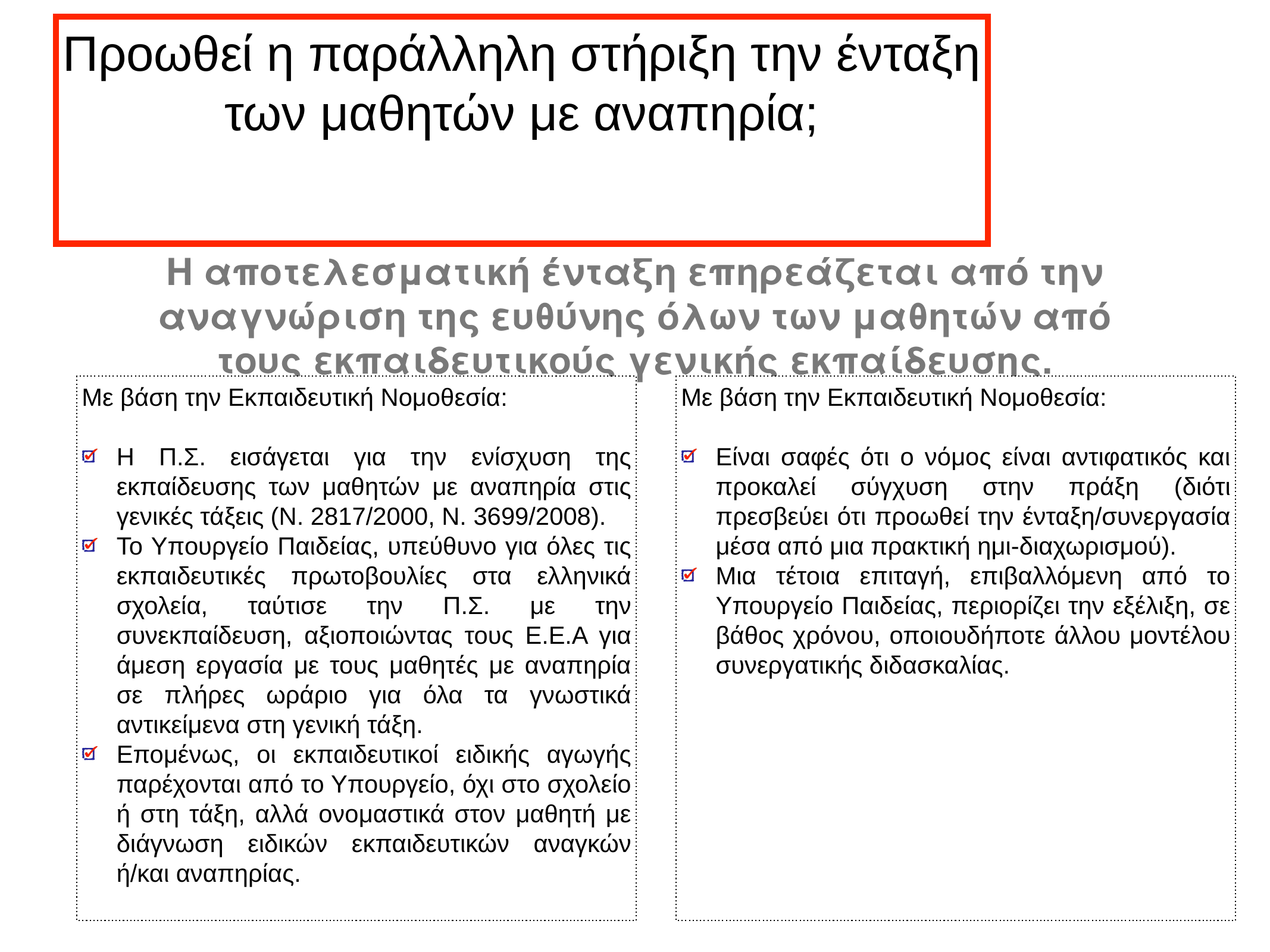

Προωθεί η παράλληλη στήριξη την ένταξη των μαθητών με αναπηρία;
Η αποτελεσματική ένταξη επηρεάζεται από την αναγνώριση της ευθύνης όλων των μαθητών από τους εκπαιδευτικούς γενικής εκπαίδευσης.
Με βάση την Εκπαιδευτική Νομοθεσία:

Η Π.Σ. εισάγεται για την ενίσχυση της εκπαίδευσης των μαθητών με αναπηρία στις γενικές τάξεις (Ν. 2817/2000, Ν. 3699/2008).
Το Υπουργείο Παιδείας, υπεύθυνο για όλες τις εκπαιδευτικές πρωτοβουλίες στα ελληνικά σχολεία, ταύτισε την Π.Σ. με την συνεκπαίδευση, αξιοποιώντας τους Ε.Ε.Α για άμεση εργασία με τους μαθητές με αναπηρία σε πλήρες ωράριο για όλα τα γνωστικά αντικείμενα στη γενική τάξη.
Επομένως, οι εκπαιδευτικοί ειδικής αγωγής παρέχονται από το Υπουργείο, όχι στο σχολείο ή στη τάξη, αλλά ονομαστικά στον μαθητή με διάγνωση ειδικών εκπαιδευτικών αναγκών ή/και αναπηρίας.
Με βάση την Εκπαιδευτική Νομοθεσία:

Είναι σαφές ότι ο νόμος είναι αντιφατικός και προκαλεί σύγχυση στην πράξη (διότι πρεσβεύει ότι προωθεί την ένταξη/συνεργασία μέσα από μια πρακτική ημι-διαχωρισμού).
Μια τέτοια επιταγή, επιβαλλόμενη από το Υπουργείο Παιδείας, περιορίζει την εξέλιξη, σε βάθος χρόνου, οποιουδήποτε άλλου μοντέλου συνεργατικής διδασκαλίας.